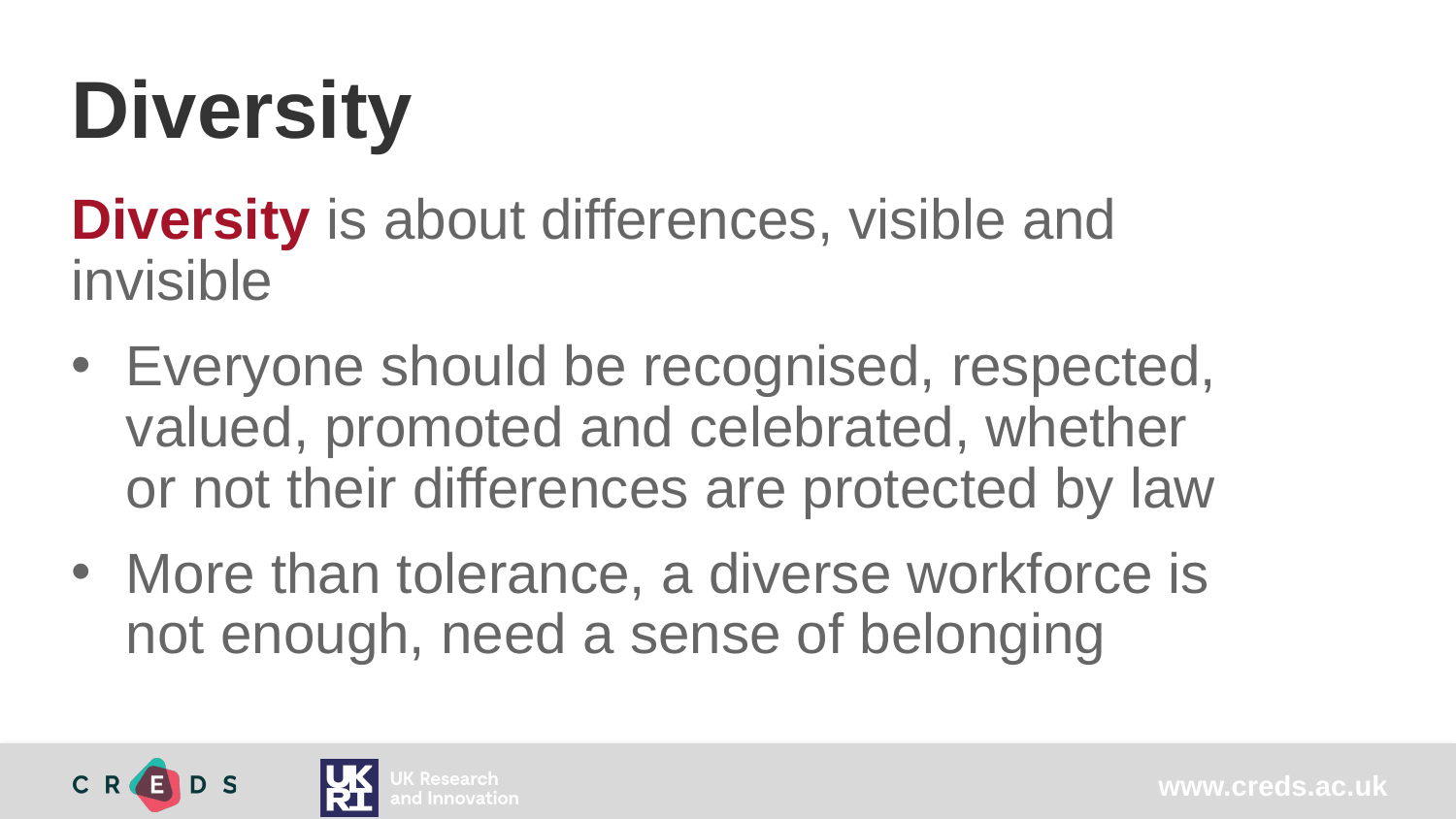

# Diversity
Diversity is about differences, visible and invisible
Everyone should be recognised, respected, valued, promoted and celebrated, whether or not their differences are protected by law
More than tolerance, a diverse workforce is not enough, need a sense of belonging